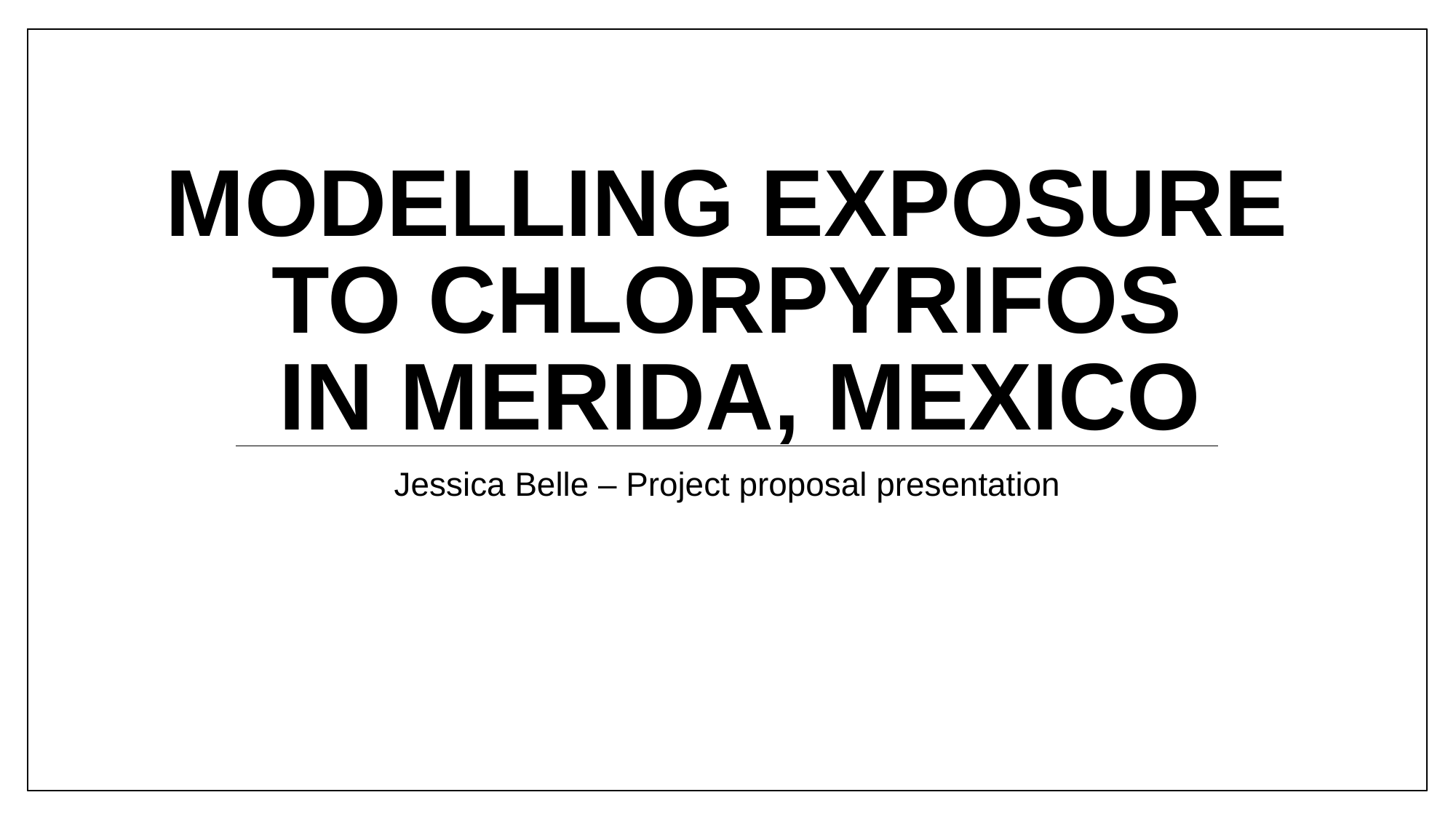

# Modelling exposure to Chlorpyrifos in Merida, Mexico
Jessica Belle – Project proposal presentation